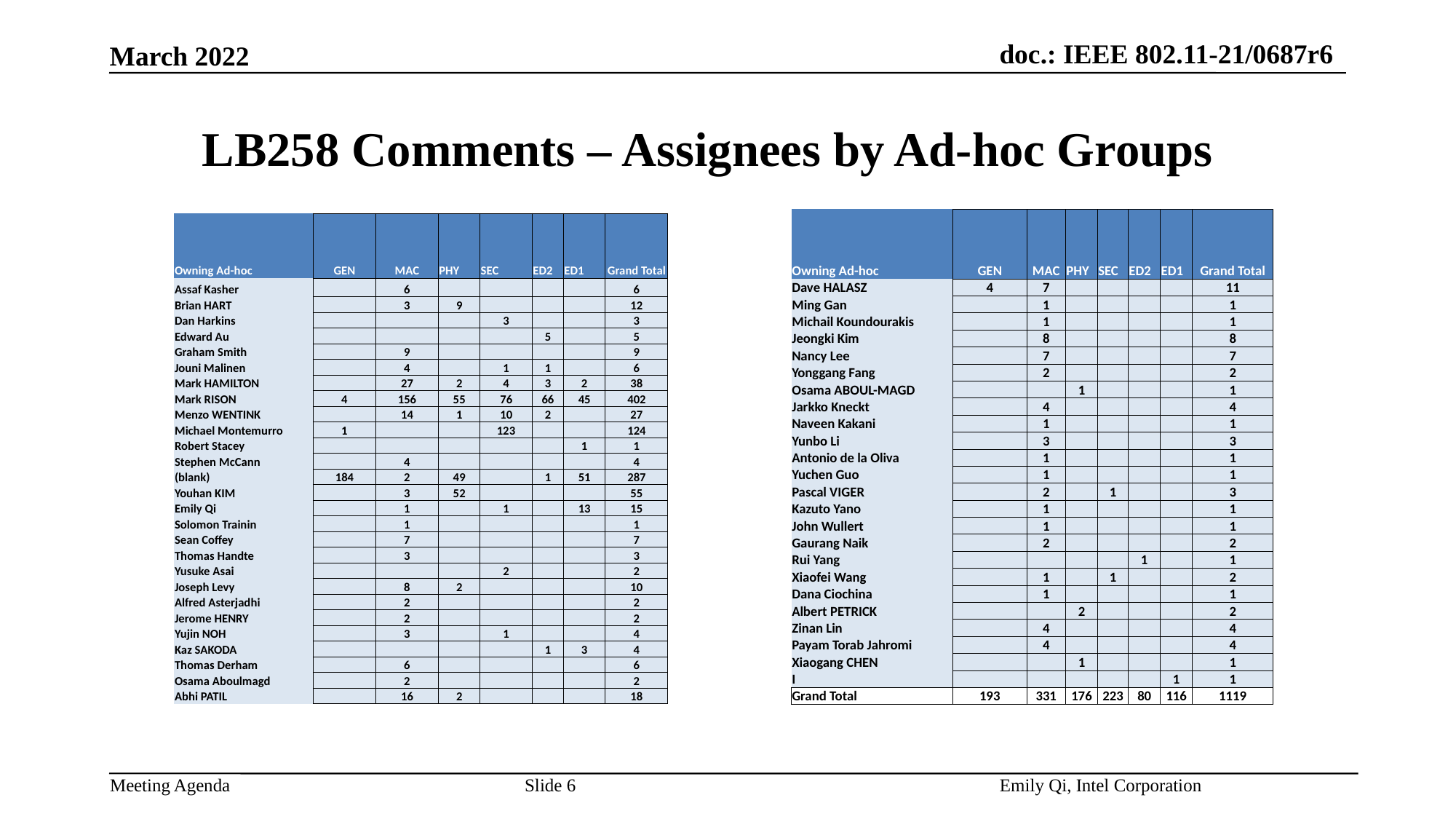

# LB258 Comments – Assignees by Ad-hoc Groups
| Owning Ad-hoc | GEN | MAC | PHY | SEC | ED2 | ED1 | Grand Total |
| --- | --- | --- | --- | --- | --- | --- | --- |
| Dave HALASZ | 4 | 7 |  |  |  |  | 11 |
| Ming Gan |  | 1 |  |  |  |  | 1 |
| Michail Koundourakis |  | 1 |  |  |  |  | 1 |
| Jeongki Kim |  | 8 |  |  |  |  | 8 |
| Nancy Lee |  | 7 |  |  |  |  | 7 |
| Yonggang Fang |  | 2 |  |  |  |  | 2 |
| Osama ABOUL-MAGD |  |  | 1 |  |  |  | 1 |
| Jarkko Kneckt |  | 4 |  |  |  |  | 4 |
| Naveen Kakani |  | 1 |  |  |  |  | 1 |
| Yunbo Li |  | 3 |  |  |  |  | 3 |
| Antonio de la Oliva |  | 1 |  |  |  |  | 1 |
| Yuchen Guo |  | 1 |  |  |  |  | 1 |
| Pascal VIGER |  | 2 |  | 1 |  |  | 3 |
| Kazuto Yano |  | 1 |  |  |  |  | 1 |
| John Wullert |  | 1 |  |  |  |  | 1 |
| Gaurang Naik |  | 2 |  |  |  |  | 2 |
| Rui Yang |  |  |  |  | 1 |  | 1 |
| Xiaofei Wang |  | 1 |  | 1 |  |  | 2 |
| Dana Ciochina |  | 1 |  |  |  |  | 1 |
| Albert PETRICK |  |  | 2 |  |  |  | 2 |
| Zinan Lin |  | 4 |  |  |  |  | 4 |
| Payam Torab Jahromi |  | 4 |  |  |  |  | 4 |
| Xiaogang CHEN |  |  | 1 |  |  |  | 1 |
| I |  |  |  |  |  | 1 | 1 |
| Grand Total | 193 | 331 | 176 | 223 | 80 | 116 | 1119 |
| Owning Ad-hoc | GEN | MAC | PHY | SEC | ED2 | ED1 | Grand Total |
| --- | --- | --- | --- | --- | --- | --- | --- |
| Assaf Kasher |  | 6 |  |  |  |  | 6 |
| Brian HART |  | 3 | 9 |  |  |  | 12 |
| Dan Harkins |  |  |  | 3 |  |  | 3 |
| Edward Au |  |  |  |  | 5 |  | 5 |
| Graham Smith |  | 9 |  |  |  |  | 9 |
| Jouni Malinen |  | 4 |  | 1 | 1 |  | 6 |
| Mark HAMILTON |  | 27 | 2 | 4 | 3 | 2 | 38 |
| Mark RISON | 4 | 156 | 55 | 76 | 66 | 45 | 402 |
| Menzo WENTINK |  | 14 | 1 | 10 | 2 |  | 27 |
| Michael Montemurro | 1 |  |  | 123 |  |  | 124 |
| Robert Stacey |  |  |  |  |  | 1 | 1 |
| Stephen McCann |  | 4 |  |  |  |  | 4 |
| (blank) | 184 | 2 | 49 |  | 1 | 51 | 287 |
| Youhan KIM |  | 3 | 52 |  |  |  | 55 |
| Emily Qi |  | 1 |  | 1 |  | 13 | 15 |
| Solomon Trainin |  | 1 |  |  |  |  | 1 |
| Sean Coffey |  | 7 |  |  |  |  | 7 |
| Thomas Handte |  | 3 |  |  |  |  | 3 |
| Yusuke Asai |  |  |  | 2 |  |  | 2 |
| Joseph Levy |  | 8 | 2 |  |  |  | 10 |
| Alfred Asterjadhi |  | 2 |  |  |  |  | 2 |
| Jerome HENRY |  | 2 |  |  |  |  | 2 |
| Yujin NOH |  | 3 |  | 1 |  |  | 4 |
| Kaz SAKODA |  |  |  |  | 1 | 3 | 4 |
| Thomas Derham |  | 6 |  |  |  |  | 6 |
| Osama Aboulmagd |  | 2 |  |  |  |  | 2 |
| Abhi PATIL |  | 16 | 2 |  |  |  | 18 |
Slide 6
Emily Qi, Intel Corporation